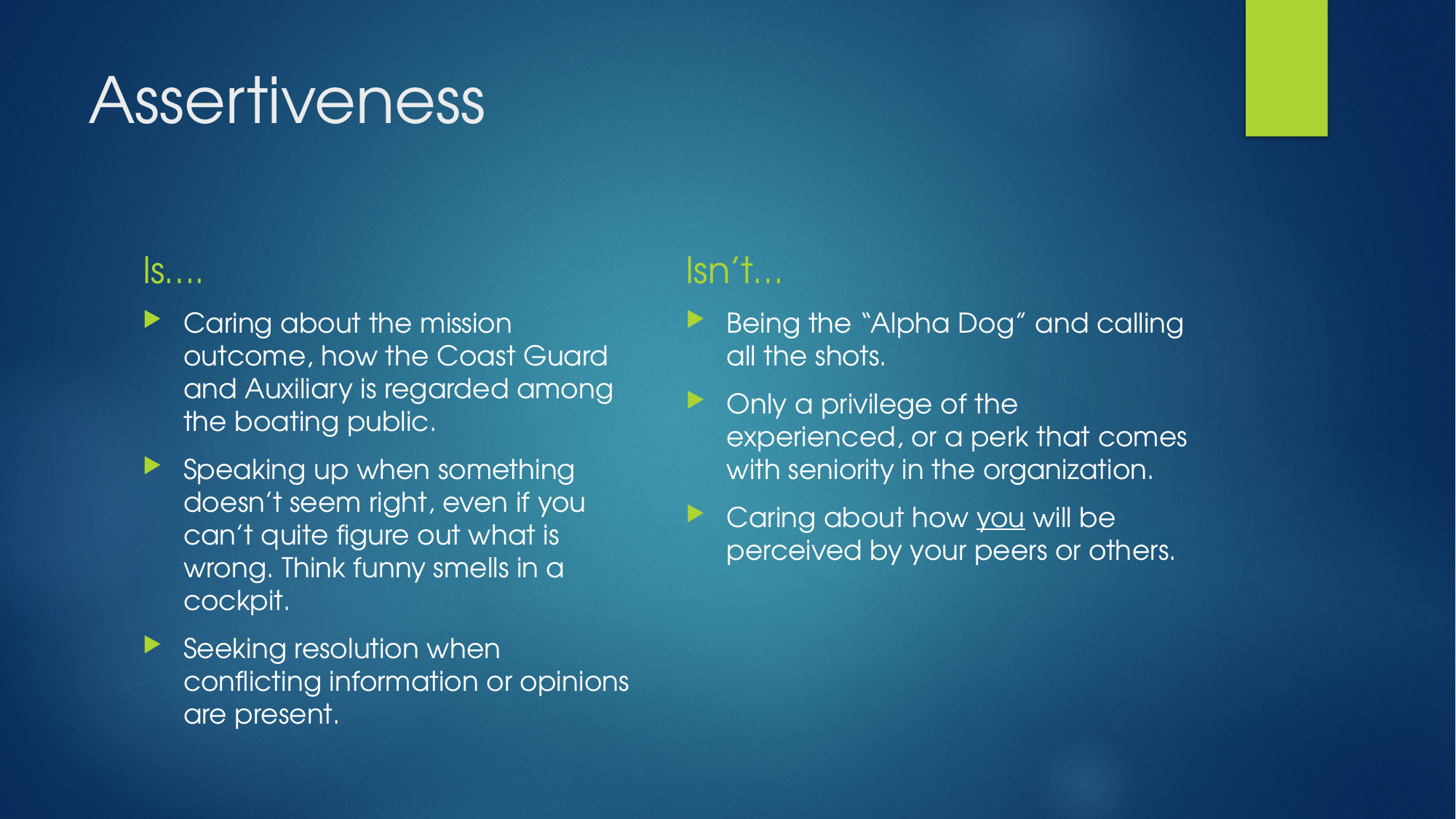

# Assertiveness
Is….
Isn’t…
Caring about the mission outcome, how the Coast Guard and Auxiliary is regarded among the boating public.
Speaking up when something doesn’t seem right, even if you can’t quite figure out what is wrong. Think funny smells in a cockpit.
Seeking resolution when conflicting information or opinions are present.
Being the “Alpha Dog” and calling all the shots.
Only a privilege of the experienced, or a perk that comes with seniority in the organization.
Caring about how you will be perceived by your peers or others.